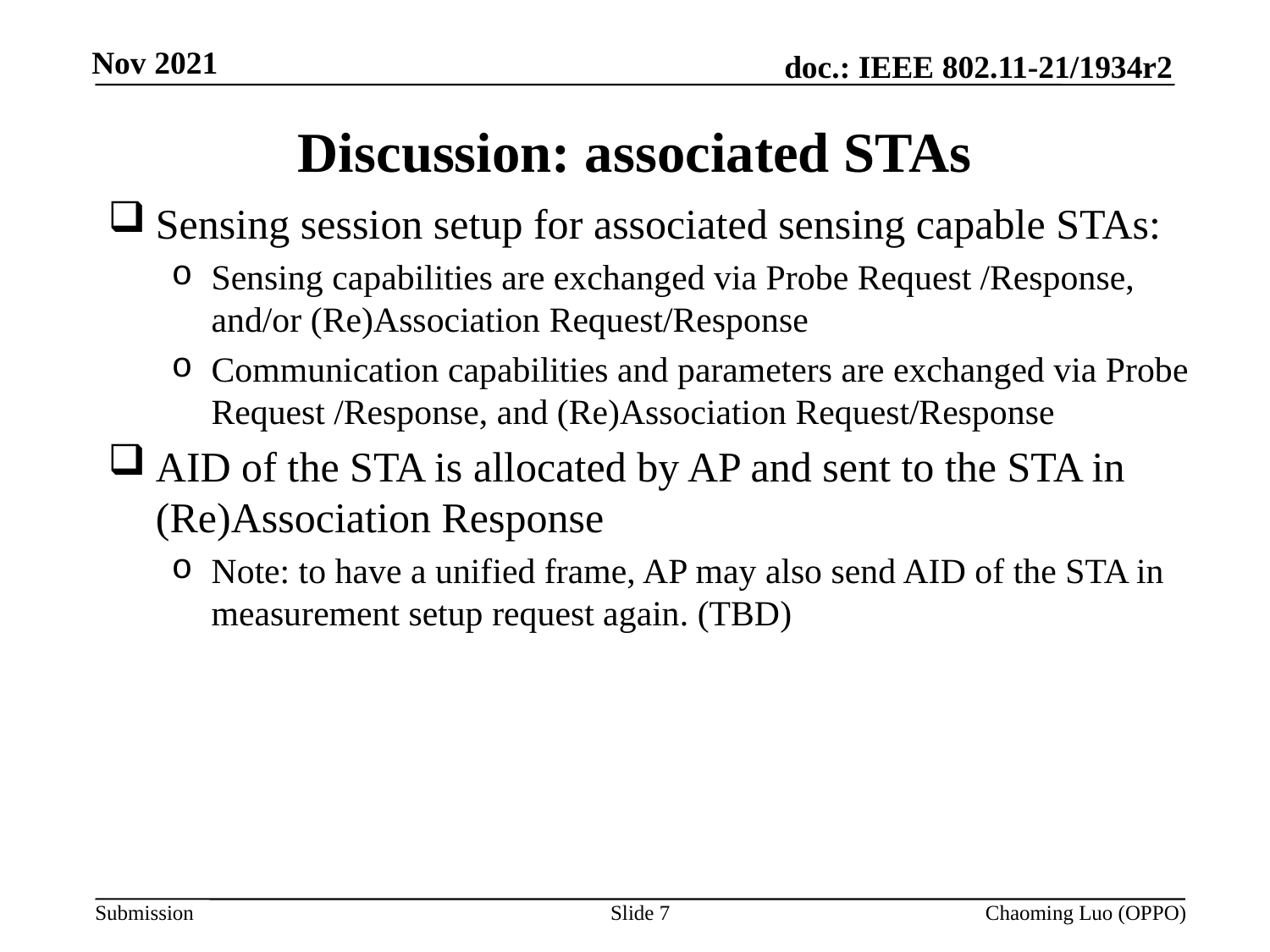

# Discussion: associated STAs
Sensing session setup for associated sensing capable STAs:
Sensing capabilities are exchanged via Probe Request /Response, and/or (Re)Association Request/Response
Communication capabilities and parameters are exchanged via Probe Request /Response, and (Re)Association Request/Response
AID of the STA is allocated by AP and sent to the STA in (Re)Association Response
Note: to have a unified frame, AP may also send AID of the STA in measurement setup request again. (TBD)

Slide 7
Chaoming Luo (OPPO)